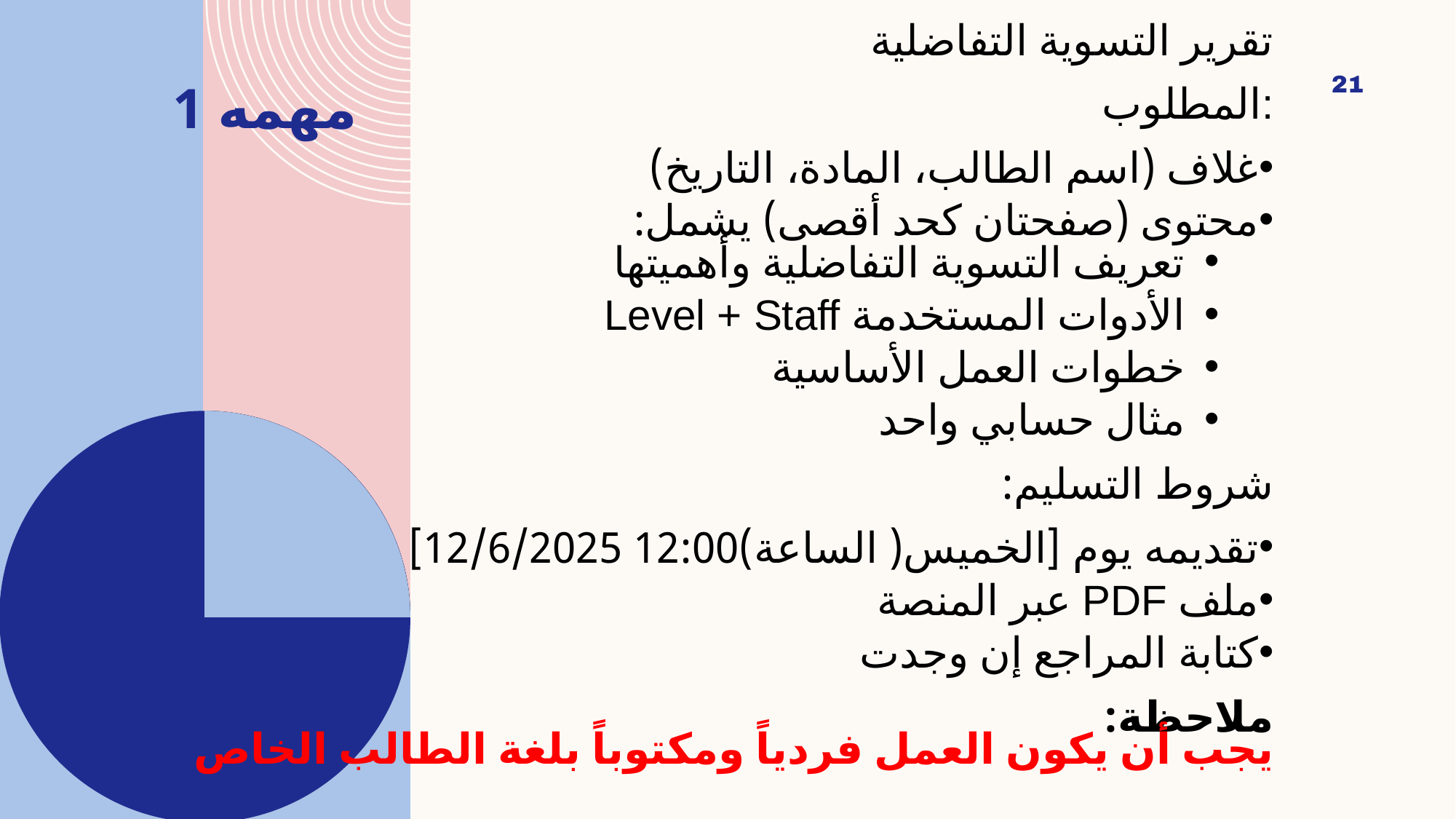

# مهمه 1
تقرير التسوية التفاضلية
المطلوب:
غلاف (اسم الطالب، المادة، التاريخ)
محتوى (صفحتان كحد أقصى) يشمل:
تعريف التسوية التفاضلية وأهميتها
الأدوات المستخدمة Level + Staff
خطوات العمل الأساسية
مثال حسابي واحد
شروط التسليم:
تقديمه يوم [الخميس( الساعة)12:00 12/6/2025]
ملف PDF عبر المنصة
كتابة المراجع إن وجدت
ملاحظة:
يجب أن يكون العمل فردياً ومكتوباً بلغة الطالب الخاص
21